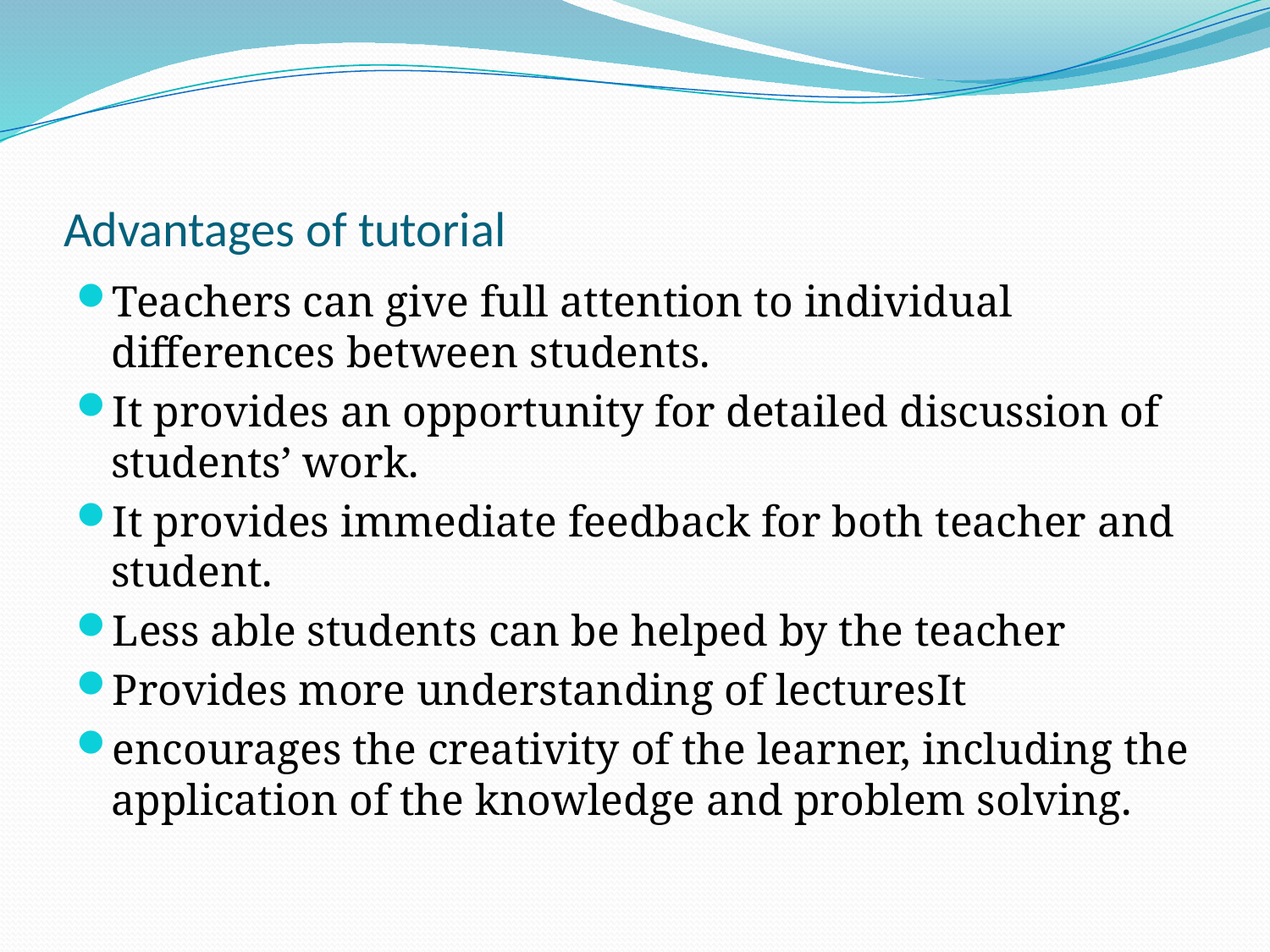

# Advantages of tutorial
Teachers can give full attention to individual differences between students.
It provides an opportunity for detailed discussion of students’ work.
It provides immediate feedback for both teacher and student.
Less able students can be helped by the teacher
Provides more understanding of lecturesIt
encourages the creativity of the learner, including the application of the knowledge and problem solving.